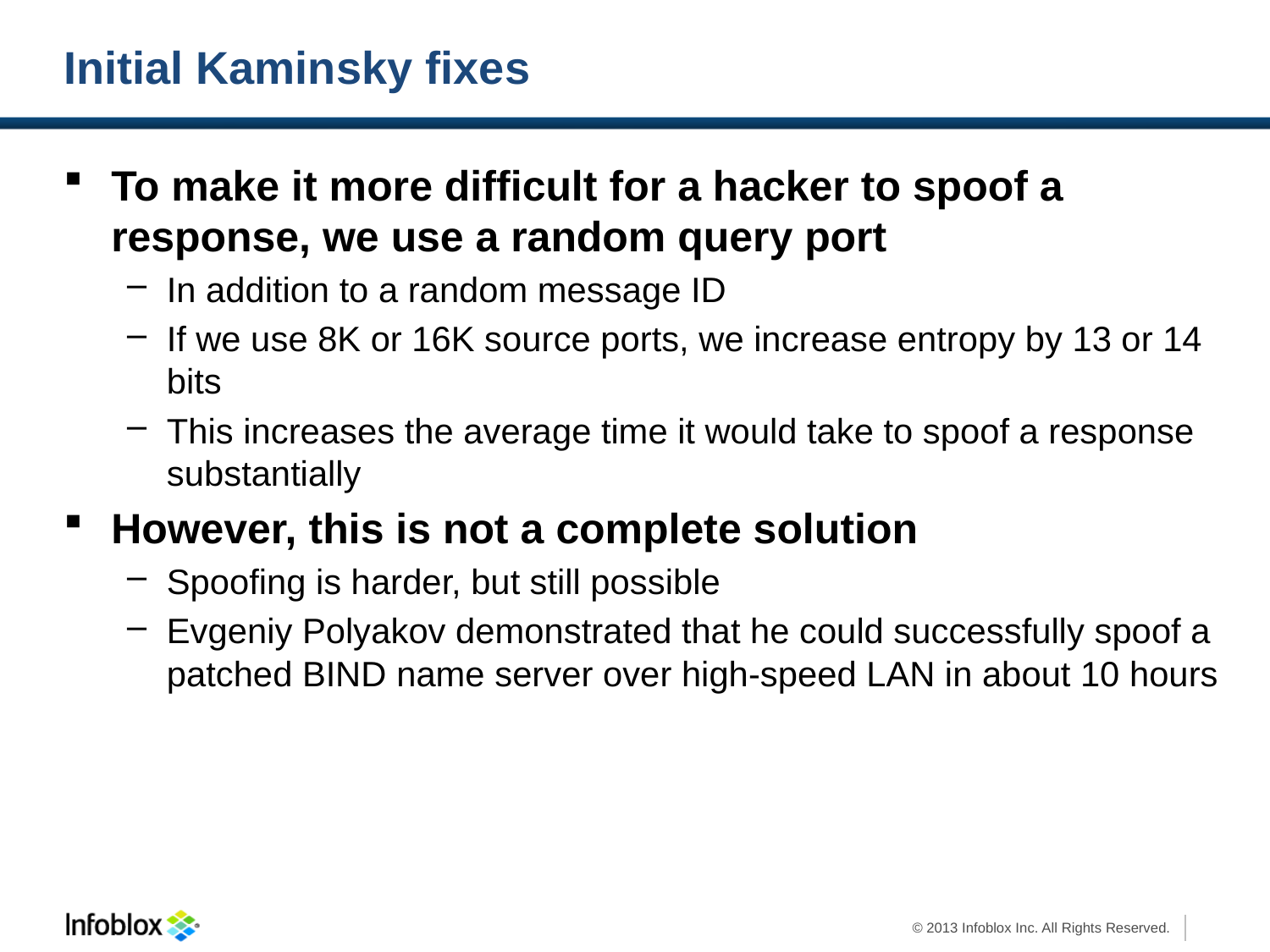

# Initial Kaminsky fixes
To make it more difficult for a hacker to spoof a response, we use a random query port
In addition to a random message ID
If we use 8K or 16K source ports, we increase entropy by 13 or 14 bits
This increases the average time it would take to spoof a response substantially
However, this is not a complete solution
Spoofing is harder, but still possible
Evgeniy Polyakov demonstrated that he could successfully spoof a patched BIND name server over high-speed LAN in about 10 hours